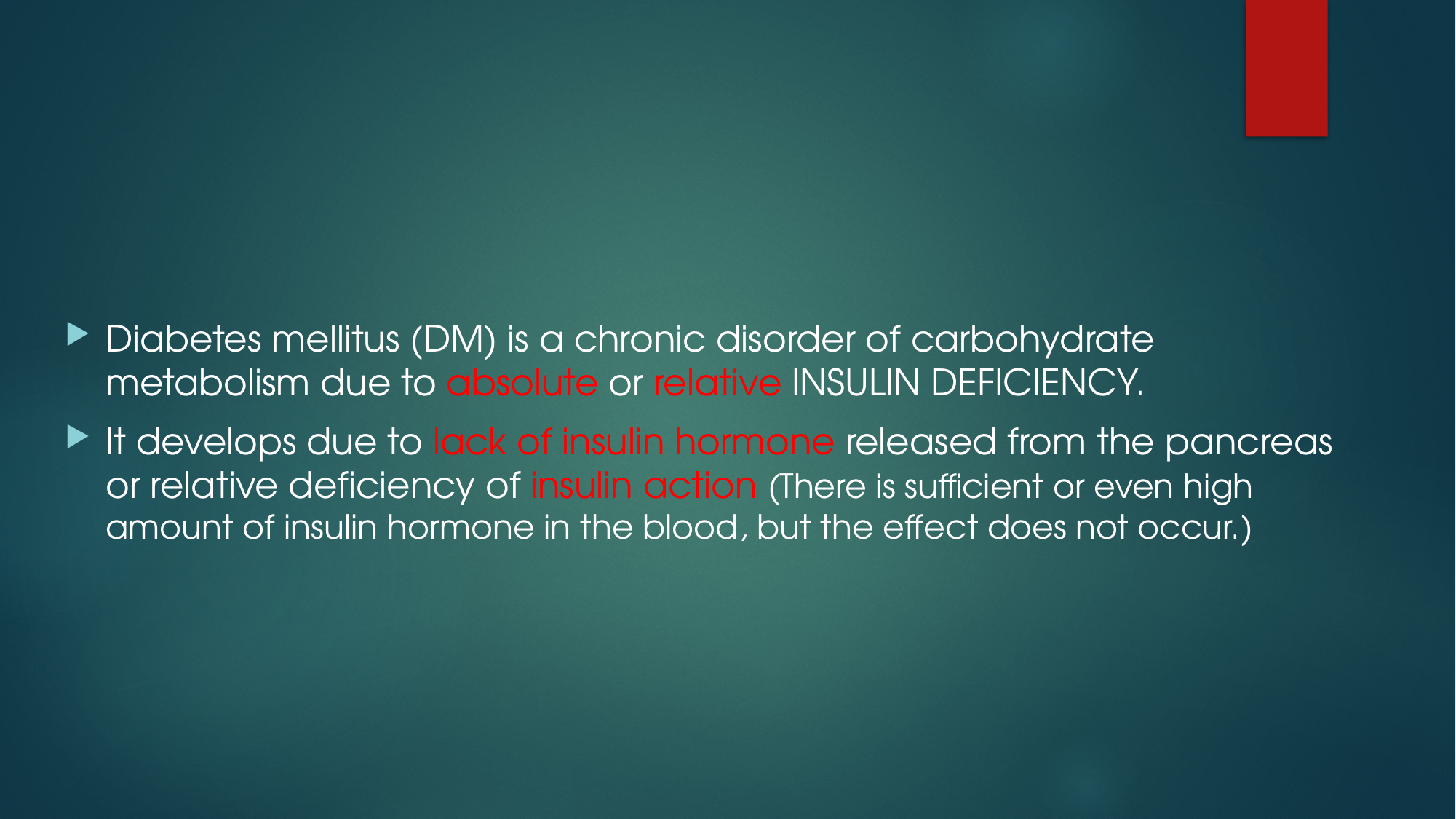

#
Diabetes mellitus (DM) is a chronic disorder of carbohydrate metabolism due to absolute or relative INSULIN DEFICIENCY.
It develops due to lack of insulin hormone released from the pancreas or relative deficiency of insulin action (There is sufficient or even high amount of insulin hormone in the blood, but the effect does not occur.)